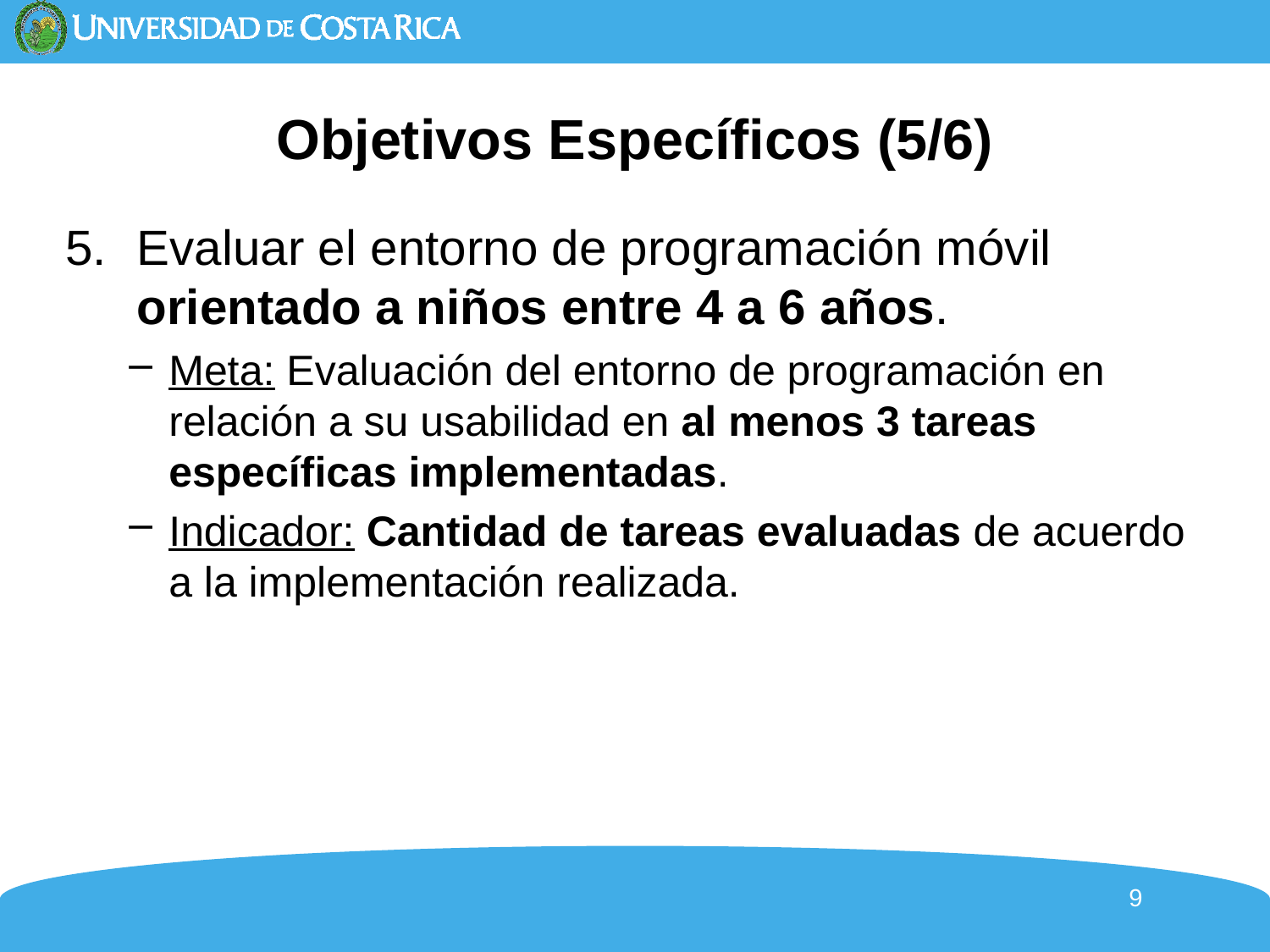

# Objetivos Específicos (5/6)
Evaluar el entorno de programación móvil orientado a niños entre 4 a 6 años.
Meta: Evaluación del entorno de programación en relación a su usabilidad en al menos 3 tareas específicas implementadas.
Indicador: Cantidad de tareas evaluadas de acuerdo a la implementación realizada.